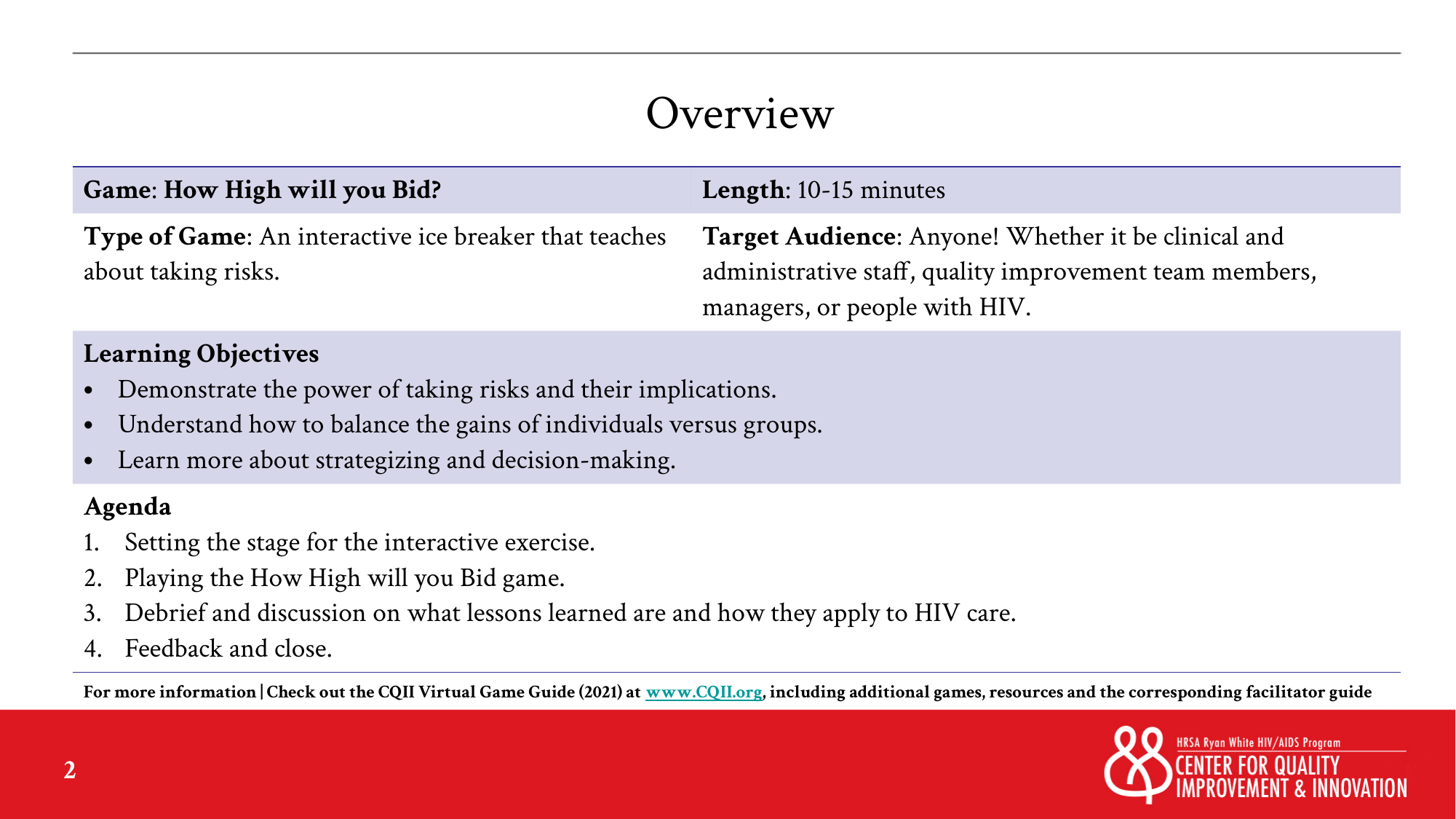

# Overview
| Game: How High will you Bid? | Length: 10-15 minutes |
| --- | --- |
| Type of Game: An interactive ice breaker that teaches about taking risks. | Target Audience: Anyone! Whether it be clinical and administrative staff, quality improvement team members, managers, or people with HIV. |
| Learning Objectives Demonstrate the power of taking risks and their implications. Understand how to balance the gains of individuals versus groups. Learn more about strategizing and decision-making. |  |
| Agenda Setting the stage for the interactive exercise. Playing the How High will you Bid game. Debrief and discussion on what lessons learned are and how they apply to HIV care. Feedback and close. |  |
For more information | Check out the CQII Virtual Game Guide (2021) at www.CQII.org, including additional games, resources and the corresponding facilitator guide